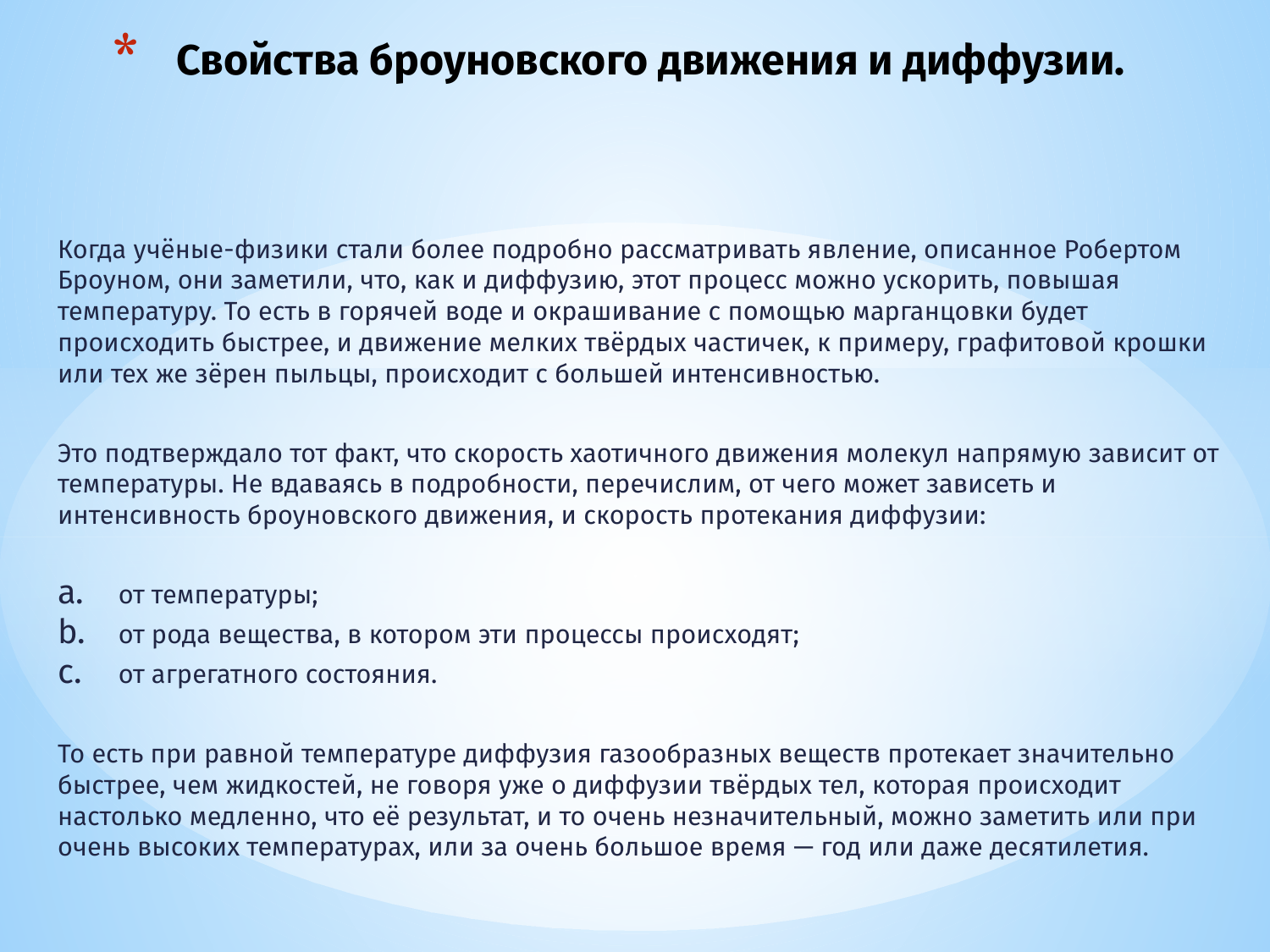

# Свойства броуновского движения и диффузии.

Когда учёные-физики стали более подробно рассматривать явление, описанное Робертом Броуном, они заметили, что, как и диффузию, этот процесс можно ускорить, повышая температуру. То есть в горячей воде и окрашивание с помощью марганцовки будет происходить быстрее, и движение мелких твёрдых частичек, к примеру, графитовой крошки или тех же зёрен пыльцы, происходит с большей интенсивностью.

Это подтверждало тот факт, что скорость хаотичного движения молекул напрямую зависит от температуры. Не вдаваясь в подробности, перечислим, от чего может зависеть и интенсивность броуновского движения, и скорость протекания диффузии:

от температуры;
от рода вещества, в котором эти процессы происходят;
от агрегатного состояния.

То есть при равной температуре диффузия газообразных веществ протекает значительно быстрее, чем жидкостей, не говоря уже о диффузии твёрдых тел, которая происходит настолько медленно, что её результат, и то очень незначительный, можно заметить или при очень высоких температурах, или за очень большое время — год или даже десятилетия.